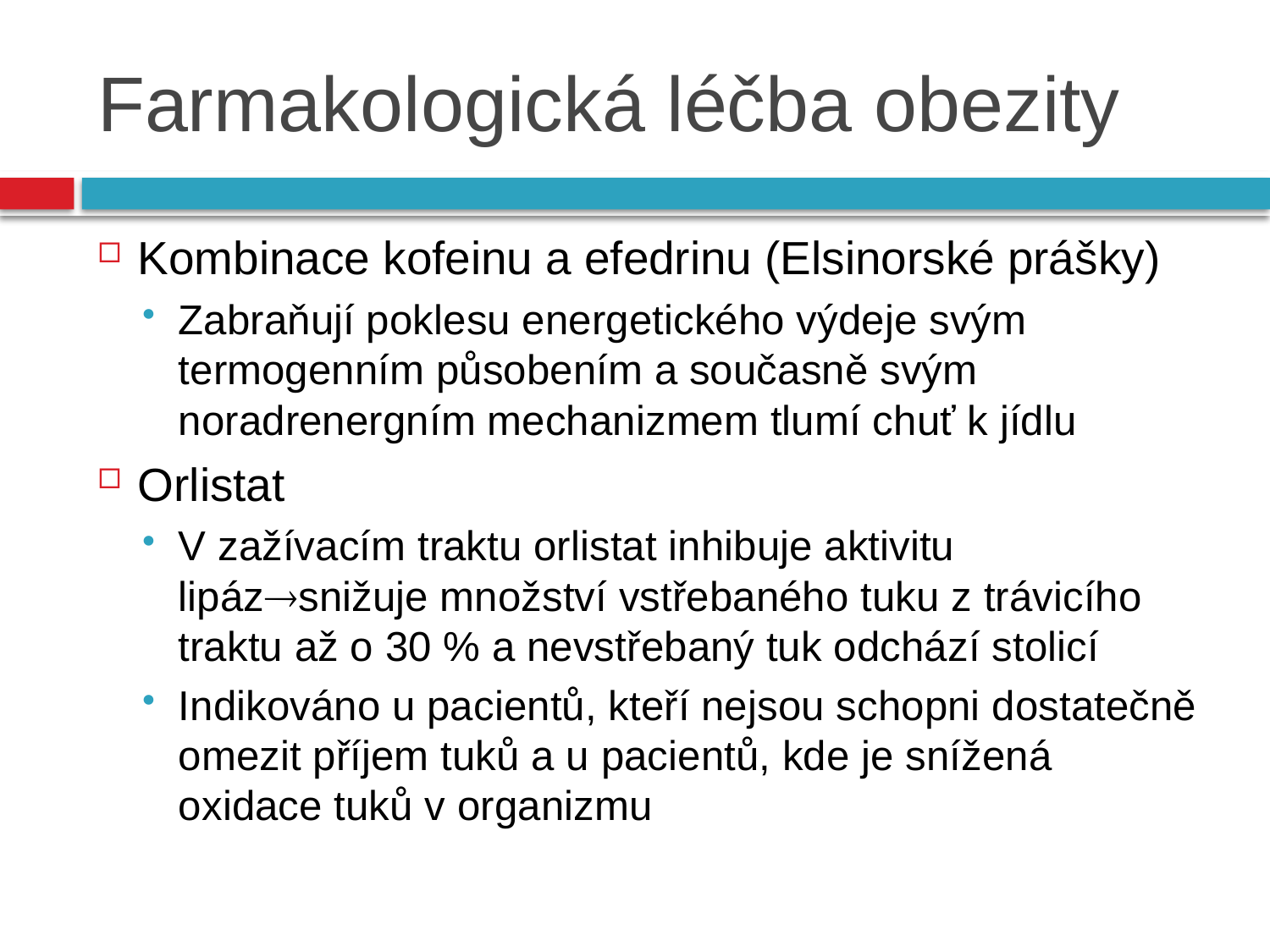

# Farmakologická léčba obezity
Kombinace kofeinu a efedrinu (Elsinorské prášky)
Zabraňují poklesu energetického výdeje svým termogenním působením a současně svým noradrenergním mechanizmem tlumí chuť k jídlu
Orlistat
V zažívacím traktu orlistat inhibuje aktivitu lipáz→snižuje množství vstřebaného tuku z trávicího traktu až o 30 % a nevstřebaný tuk odchází stolicí
Indikováno u pacientů, kteří nejsou schopni dostatečně omezit příjem tuků a u pacientů, kde je snížená oxidace tuků v organizmu